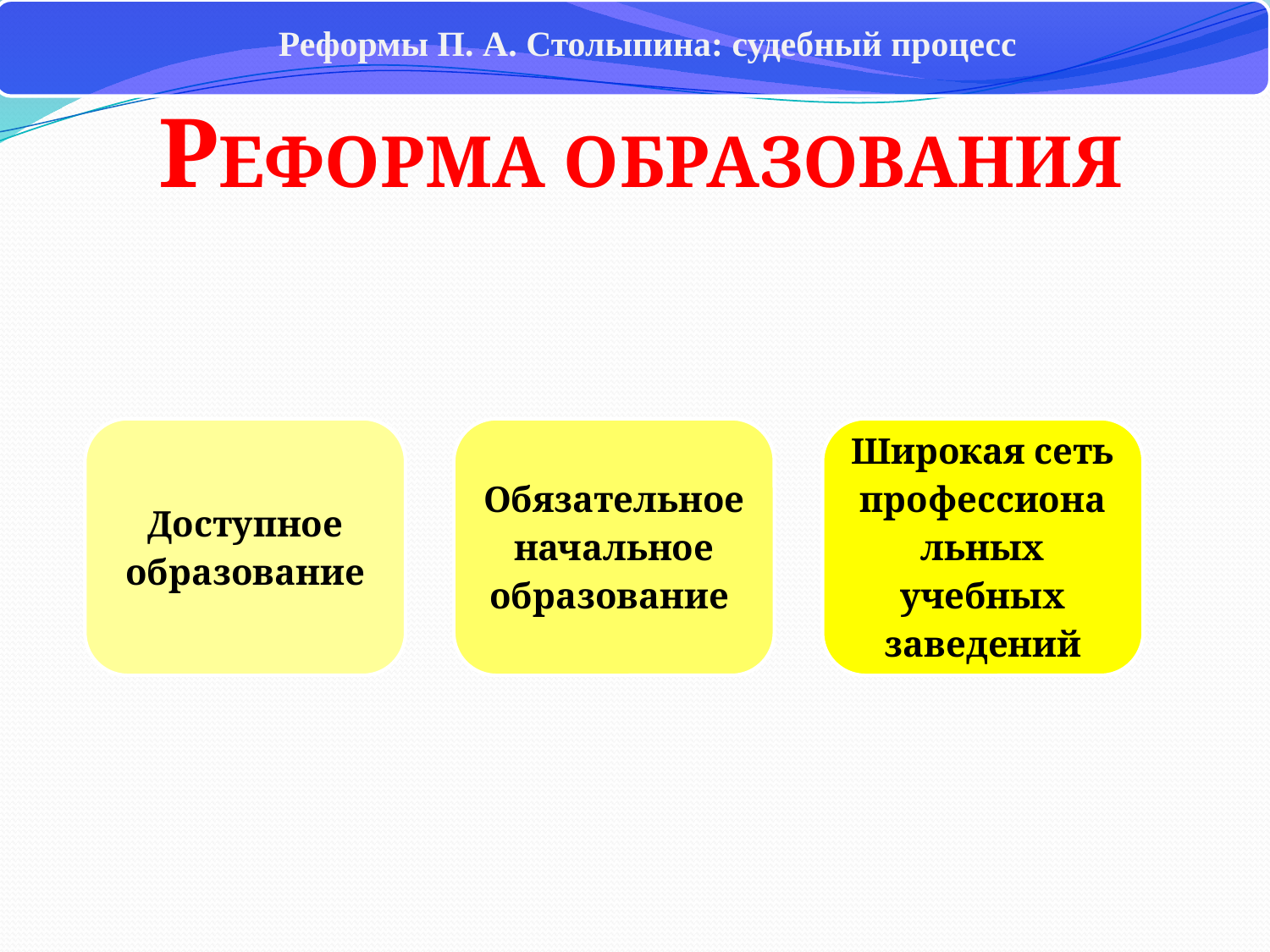

Реформы П. А. Столыпина: судебный процесс
Реформа образования
Доступное образование
Обязательное начальное образование
Широкая сеть профессиональных учебных заведений